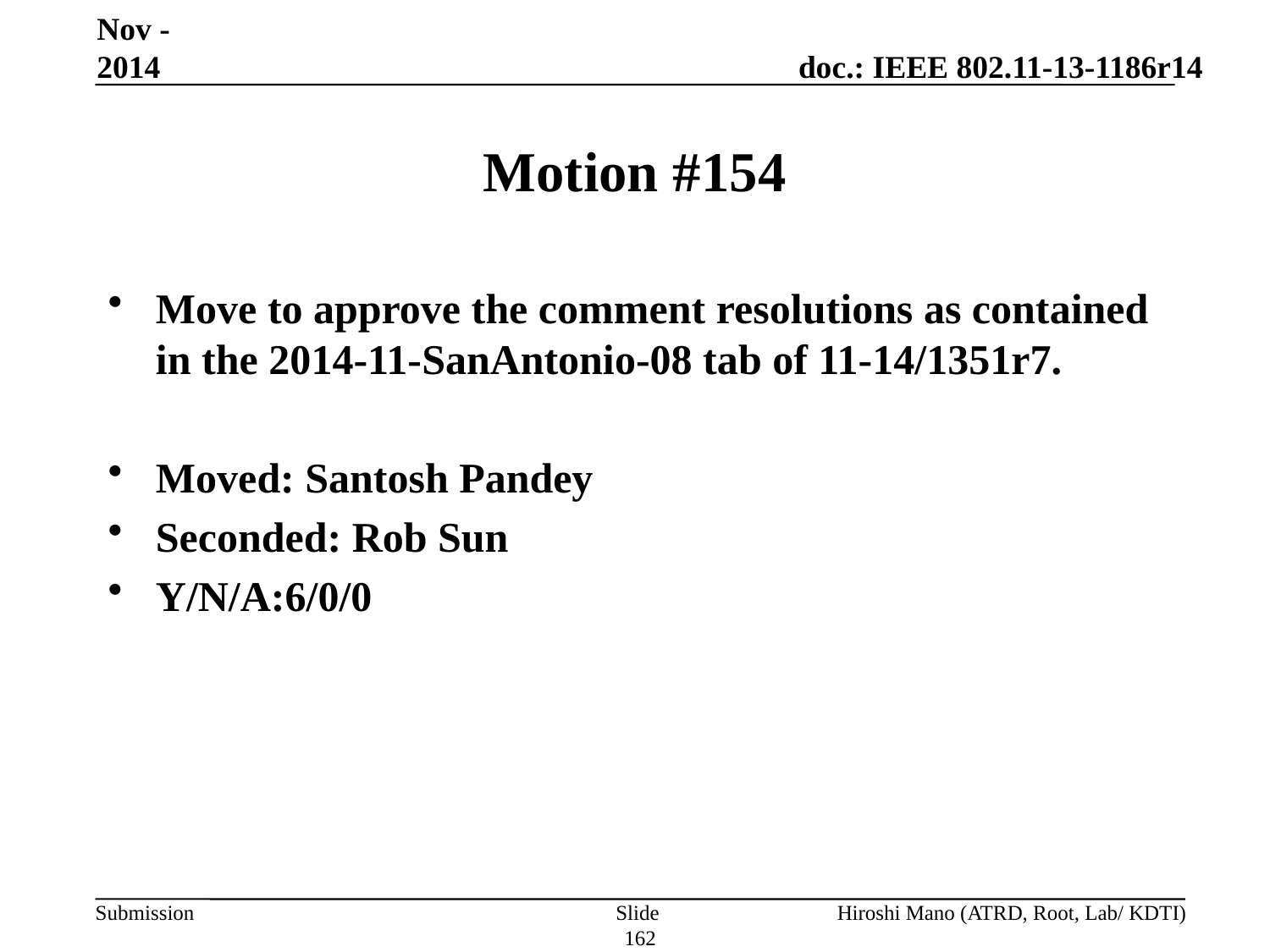

Nov -2014
# Motion #154
Move to approve the comment resolutions as contained in the 2014-11-SanAntonio-08 tab of 11-14/1351r7.

Moved: Santosh Pandey
Seconded: Rob Sun
Y/N/A:6/0/0
Slide 162
Hiroshi Mano (ATRD, Root, Lab/ KDTI)